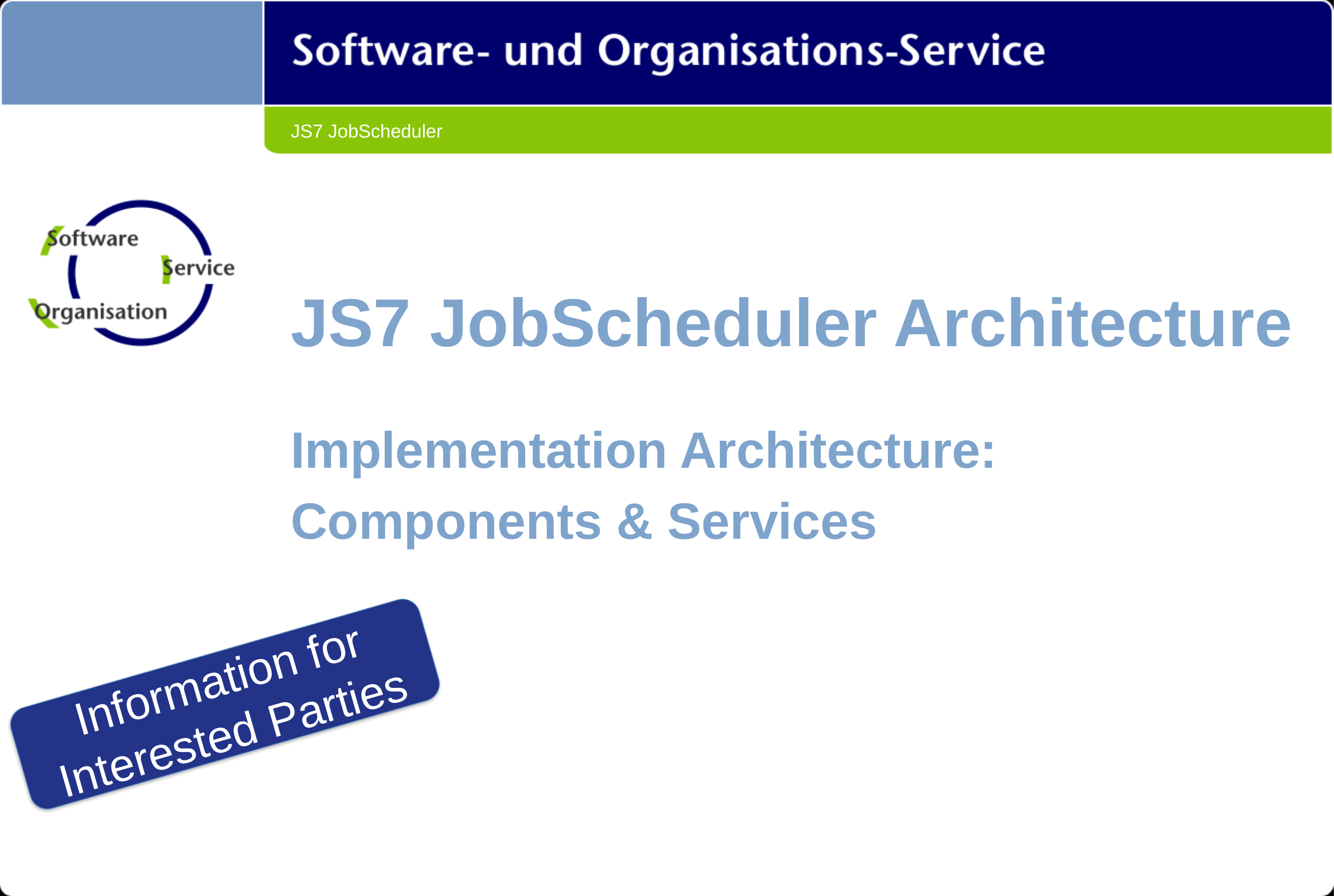

# JS7 JobScheduler
JS7 JobScheduler Architecture

Implementation Architecture:
Components & Services

Information for
Interested Parties